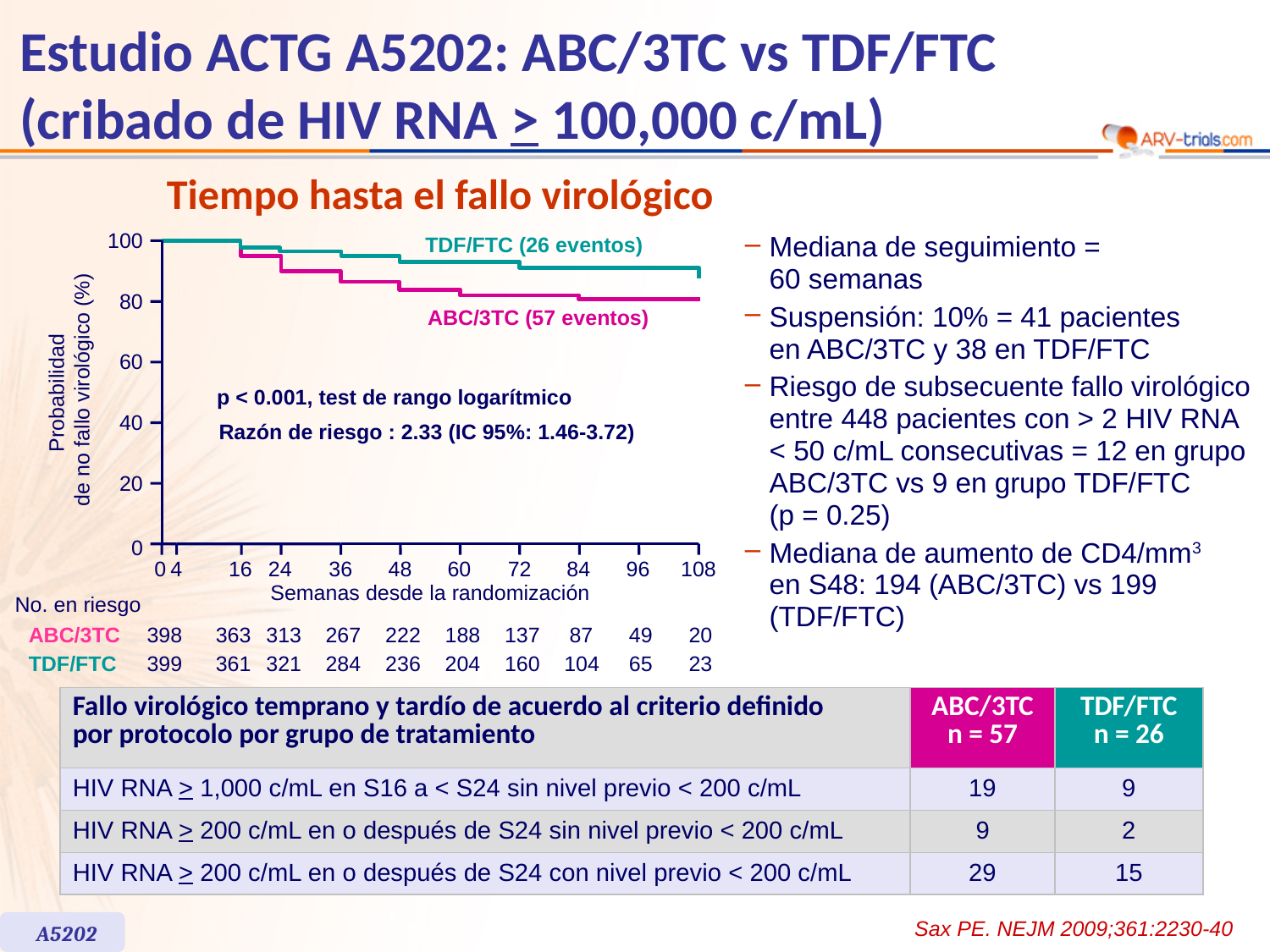

# Estudio ACTG A5202: ABC/3TC vs TDF/FTC (cribado de HIV RNA > 100,000 c/mL)
Tiempo hasta el fallo virológico
Mediana de seguimiento =
60 semanas
Suspensión: 10% = 41 pacientes
en ABC/3TC y 38 en TDF/FTC
Riesgo de subsecuente fallo virológico entre 448 pacientes con > 2 HIV RNA < 50 c/mL consecutivas = 12 en grupo ABC/3TC vs 9 en grupo TDF/FTC
(p = 0.25)
Mediana de aumento de CD4/mm3
en S48: 194 (ABC/3TC) vs 199 (TDF/FTC)
100
TDF/FTC (26 eventos)

80

ABC/3TC (57 eventos)
60
Probabilidad
de no fallo virológico (%)

p < 0.001, test de rango logarítmico
40
Razón de riesgo : 2.33 (IC 95%: 1.46-3.72)

20

0

0
4
16
24
36
48
60
72
84
96
108
Semanas desde la randomización
No. en riesgo
ABC/3TC
398
363
313
267
222
188
137
87
49
20
TDF/FTC
399
361
321
284
236
204
160
104
65
23
| Fallo virológico temprano y tardío de acuerdo al criterio definido por protocolo por grupo de tratamiento | ABC/3TC n = 57 | TDF/FTC n = 26 |
| --- | --- | --- |
| HIV RNA > 1,000 c/mL en S16 a < S24 sin nivel previo < 200 c/mL | 19 | 9 |
| HIV RNA > 200 c/mL en o después de S24 sin nivel previo < 200 c/mL | 9 | 2 |
| HIV RNA > 200 c/mL en o después de S24 con nivel previo < 200 c/mL | 29 | 15 |
Sax PE. NEJM 2009;361:2230-40

A5202